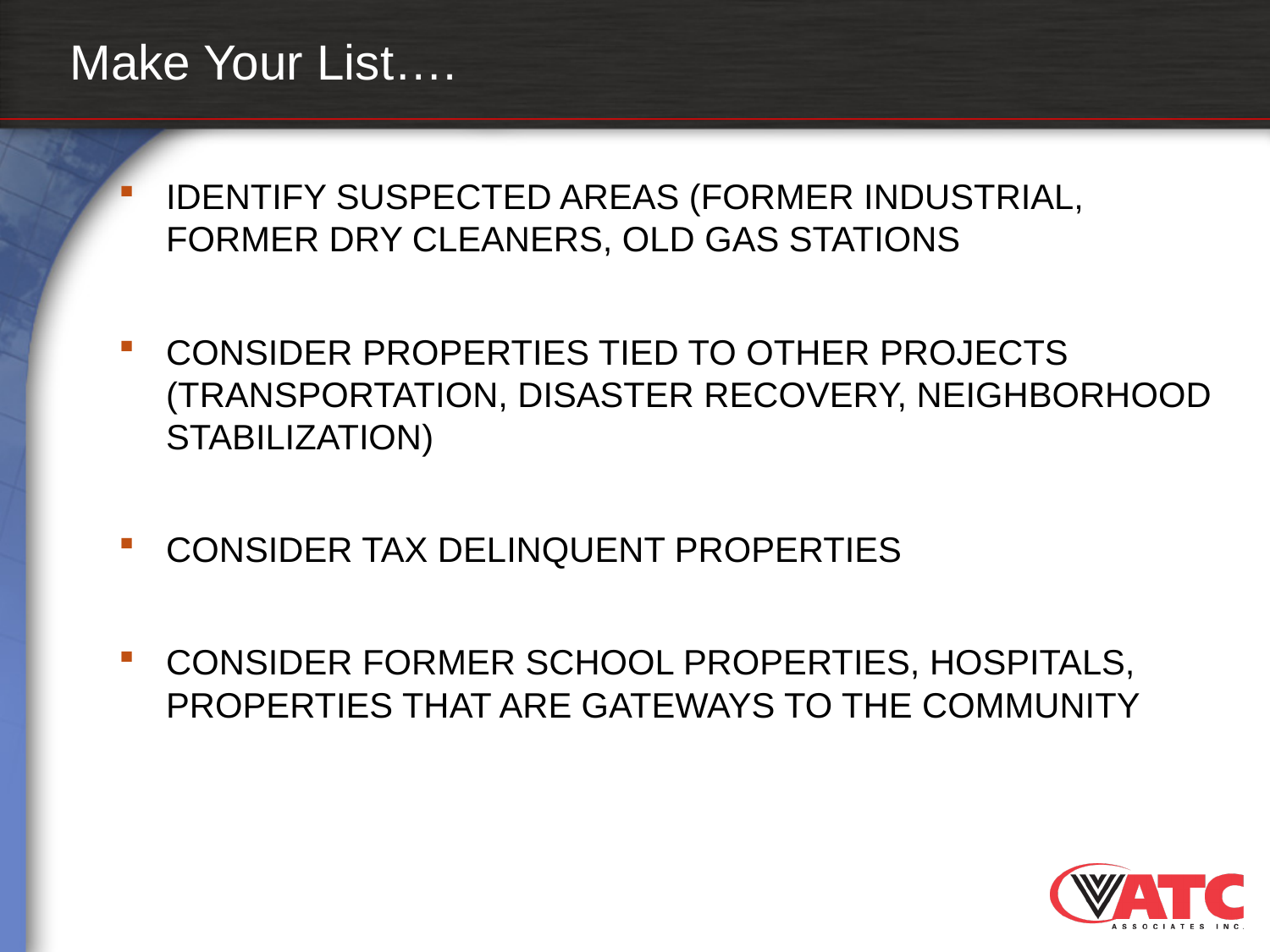

# Make Your List….
IDENTIFY SUSPECTED AREAS (FORMER INDUSTRIAL, FORMER DRY CLEANERS, OLD GAS STATIONS

CONSIDER PROPERTIES TIED TO OTHER PROJECTS (TRANSPORTATION, DISASTER RECOVERY, NEIGHBORHOOD STABILIZATION)

CONSIDER TAX DELINQUENT PROPERTIES

CONSIDER FORMER SCHOOL PROPERTIES, HOSPITALS, PROPERTIES THAT ARE GATEWAYS TO THE COMMUNITY